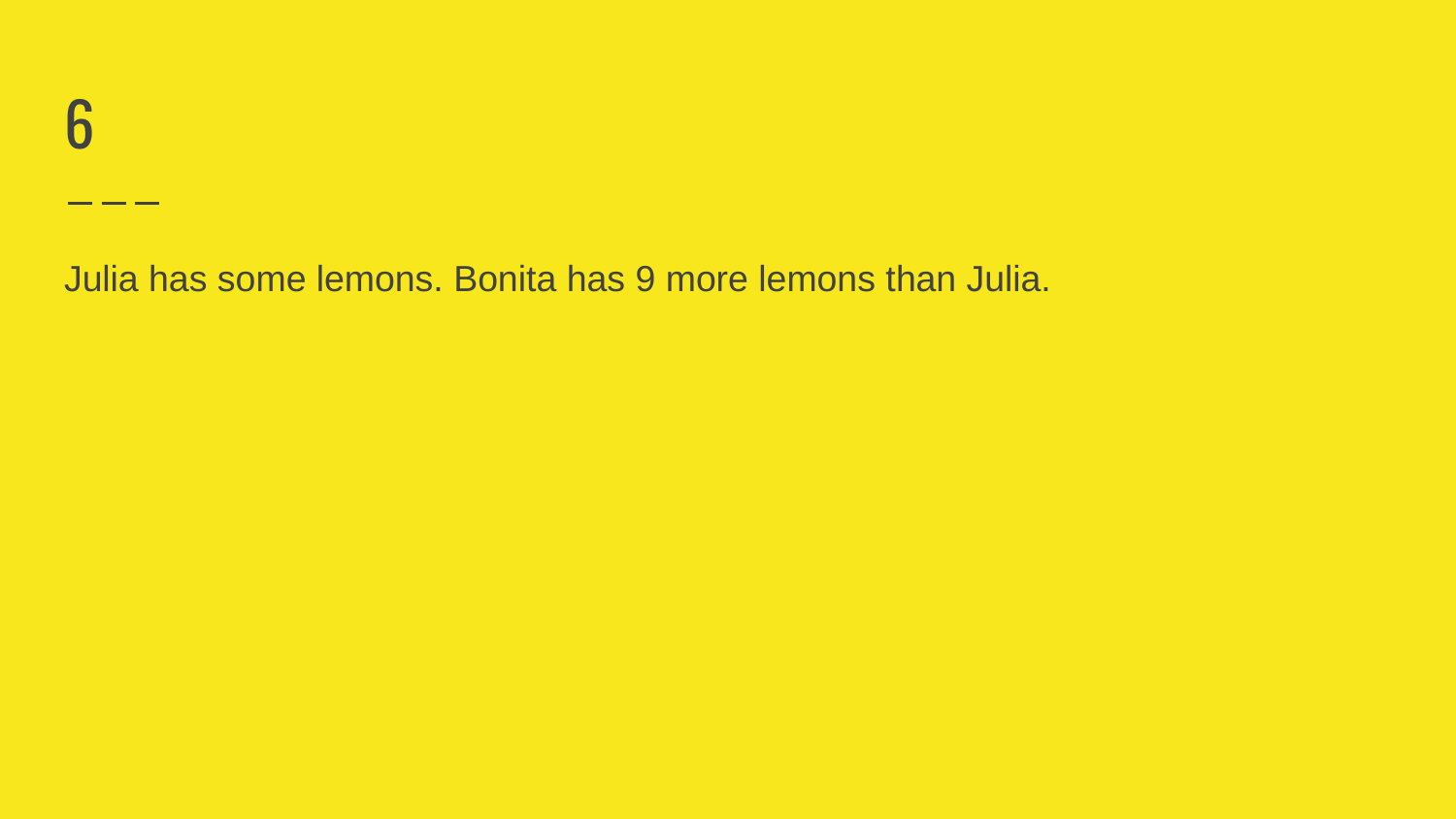

# 6
Julia has some lemons. Bonita has 9 more lemons than Julia.